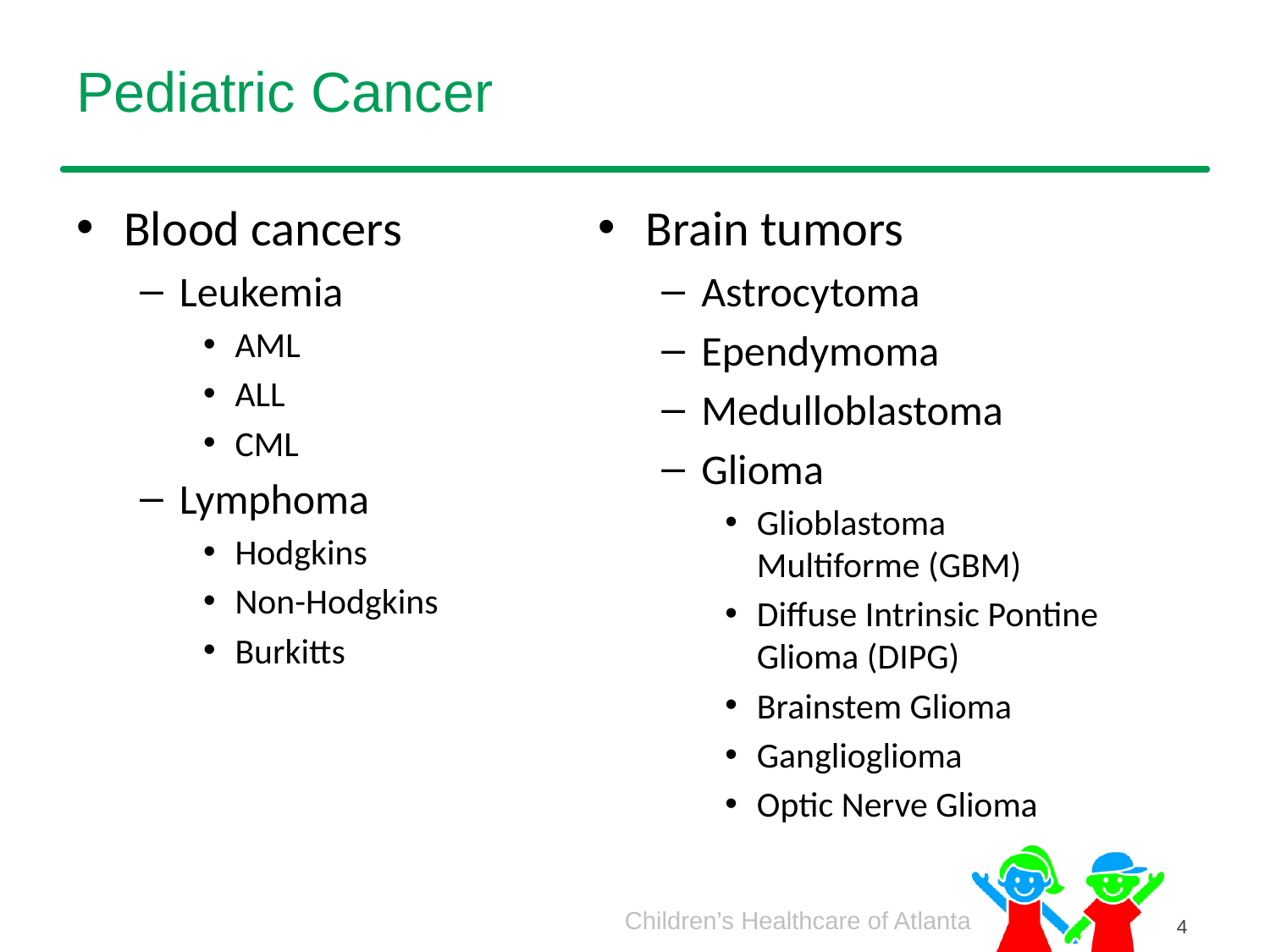

# Pediatric Cancer
Blood cancers
Leukemia
AML
ALL
CML
Lymphoma
Hodgkins
Non-Hodgkins
Burkitts
Brain tumors
Astrocytoma
Ependymoma
Medulloblastoma
Glioma
Glioblastoma Multiforme (GBM)
Diffuse Intrinsic Pontine Glioma (DIPG)
Brainstem Glioma
Ganglioglioma
Optic Nerve Glioma
4